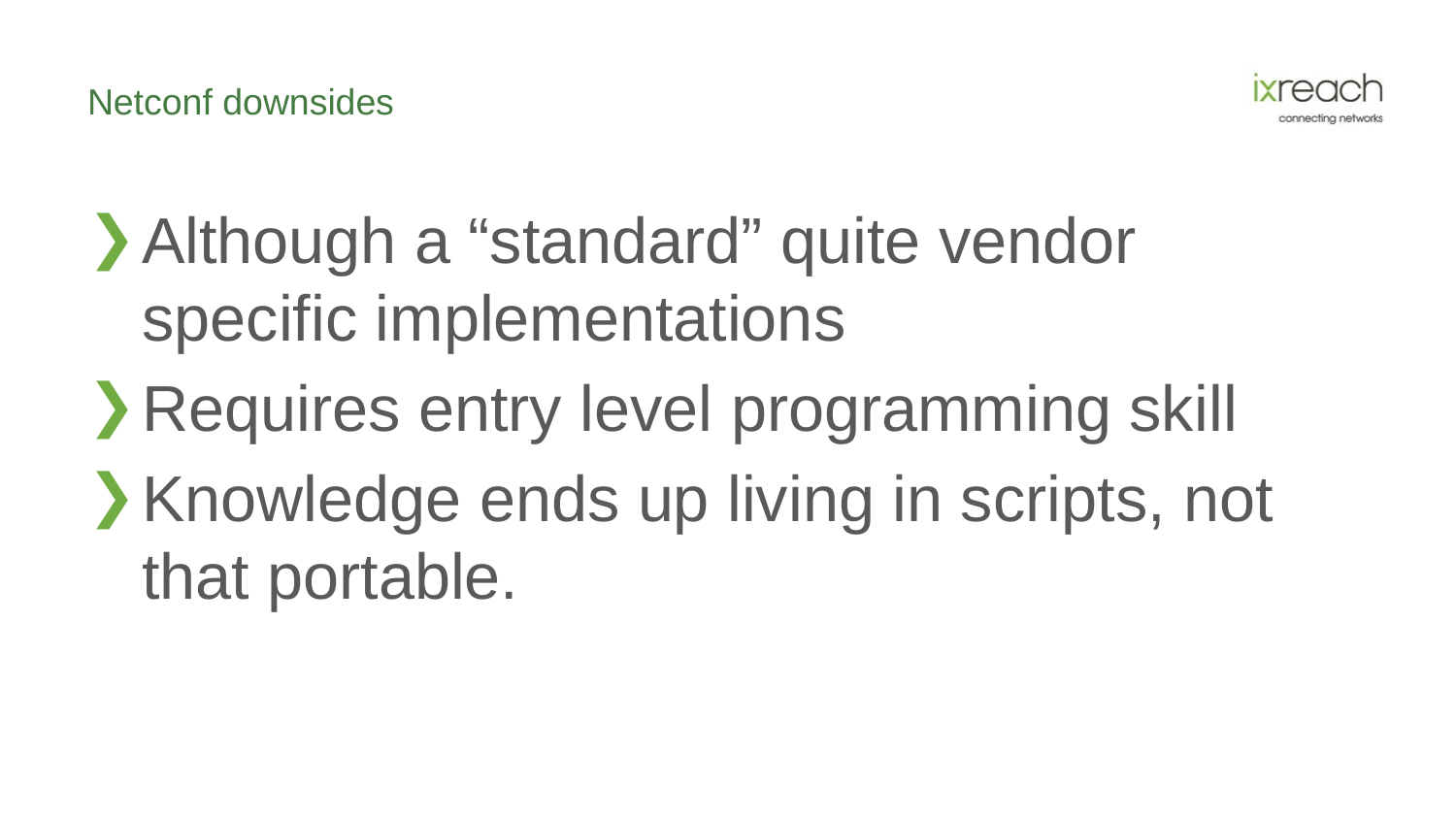

# Netconf downsides
Although a “standard” quite vendor specific implementations
Requires entry level programming skill
Knowledge ends up living in scripts, not that portable.